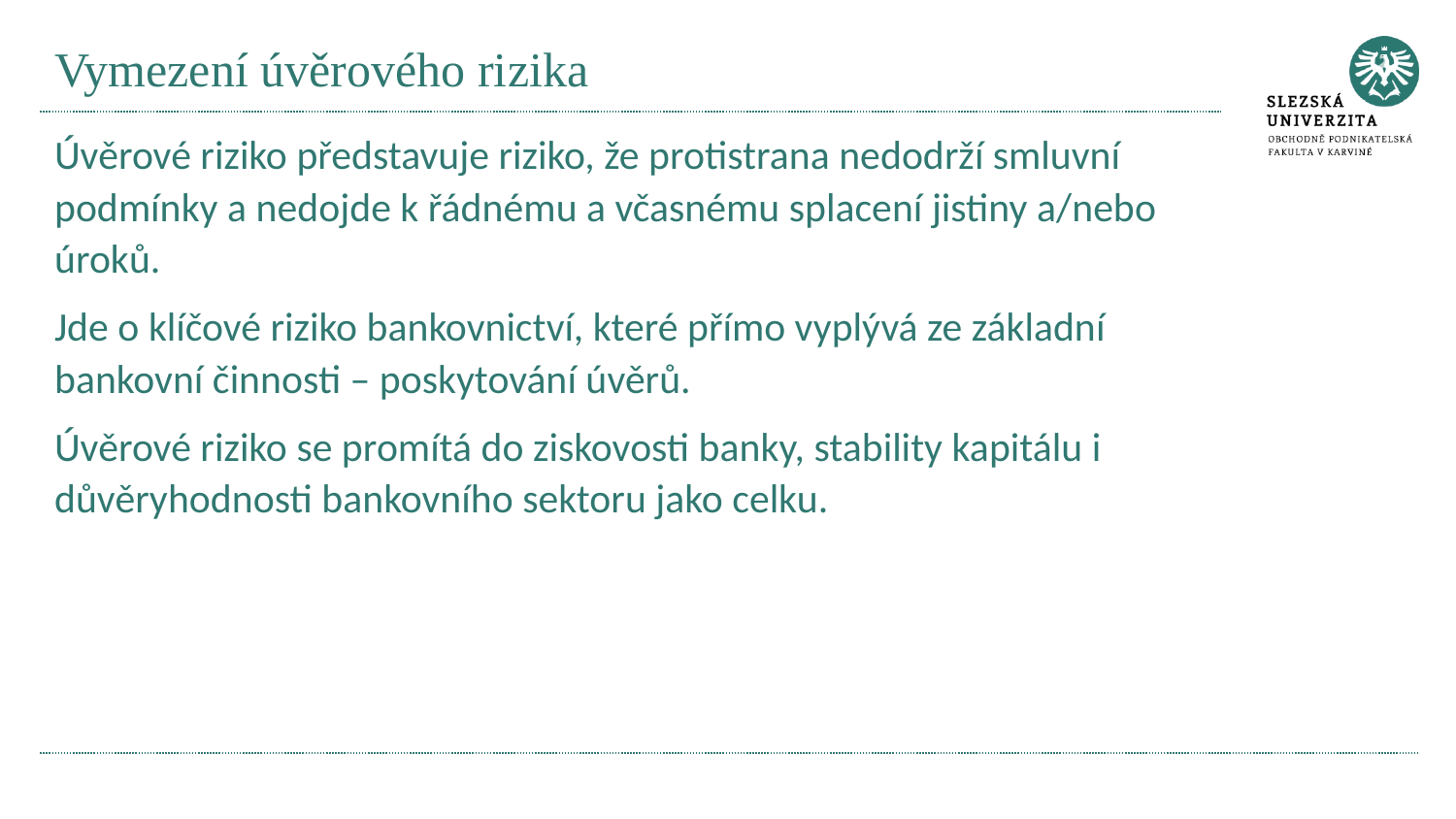

# Vymezení úvěrového rizika
Úvěrové riziko představuje riziko, že protistrana nedodrží smluvní podmínky a nedojde k řádnému a včasnému splacení jistiny a/nebo úroků.
Jde o klíčové riziko bankovnictví, které přímo vyplývá ze základní bankovní činnosti – poskytování úvěrů.
Úvěrové riziko se promítá do ziskovosti banky, stability kapitálu i důvěryhodnosti bankovního sektoru jako celku.